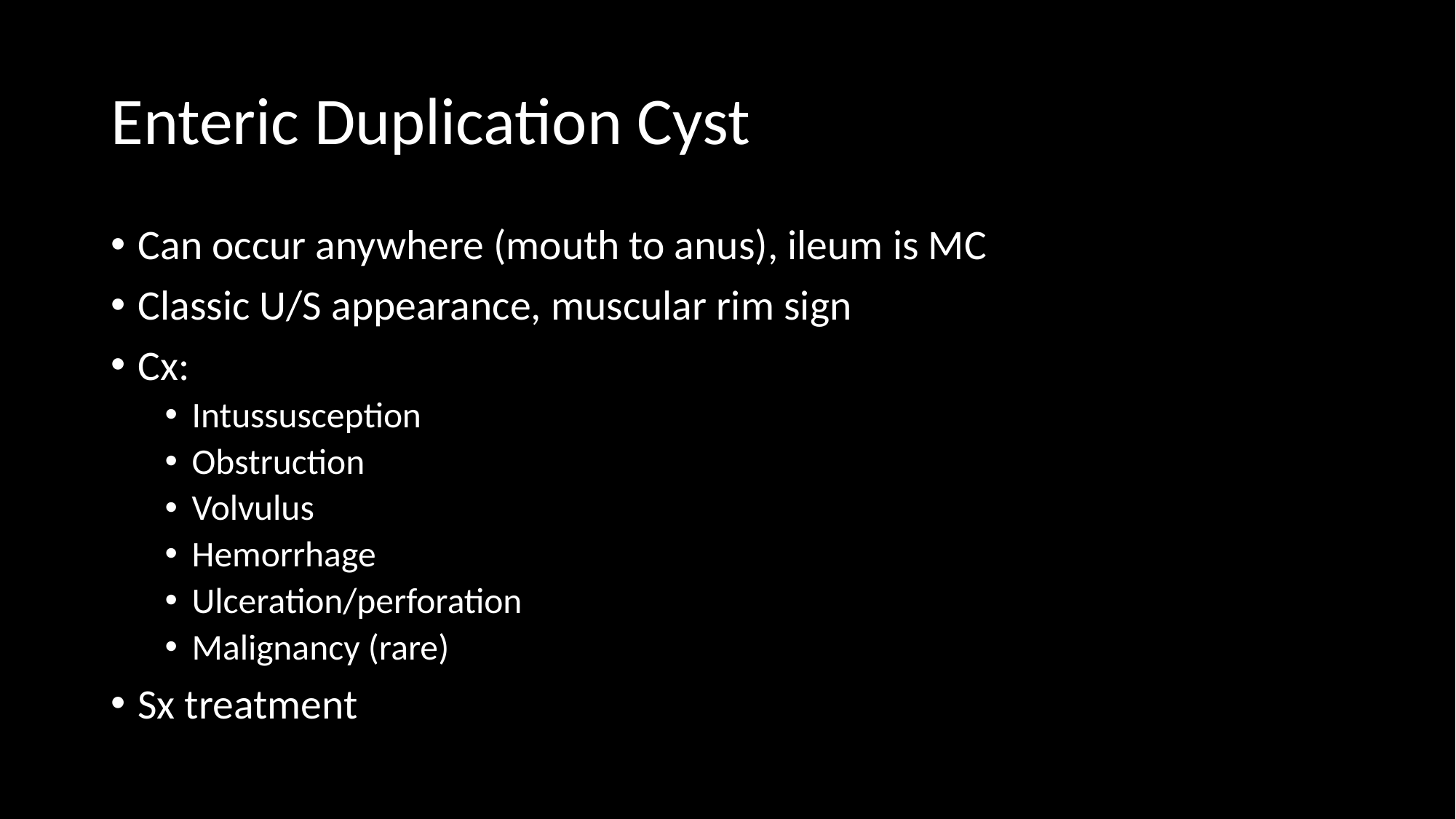

# Enteric Duplication Cyst
Can occur anywhere (mouth to anus), ileum is MC
Classic U/S appearance, muscular rim sign
Cx:
Intussusception
Obstruction
Volvulus
Hemorrhage
Ulceration/perforation
Malignancy (rare)
Sx treatment